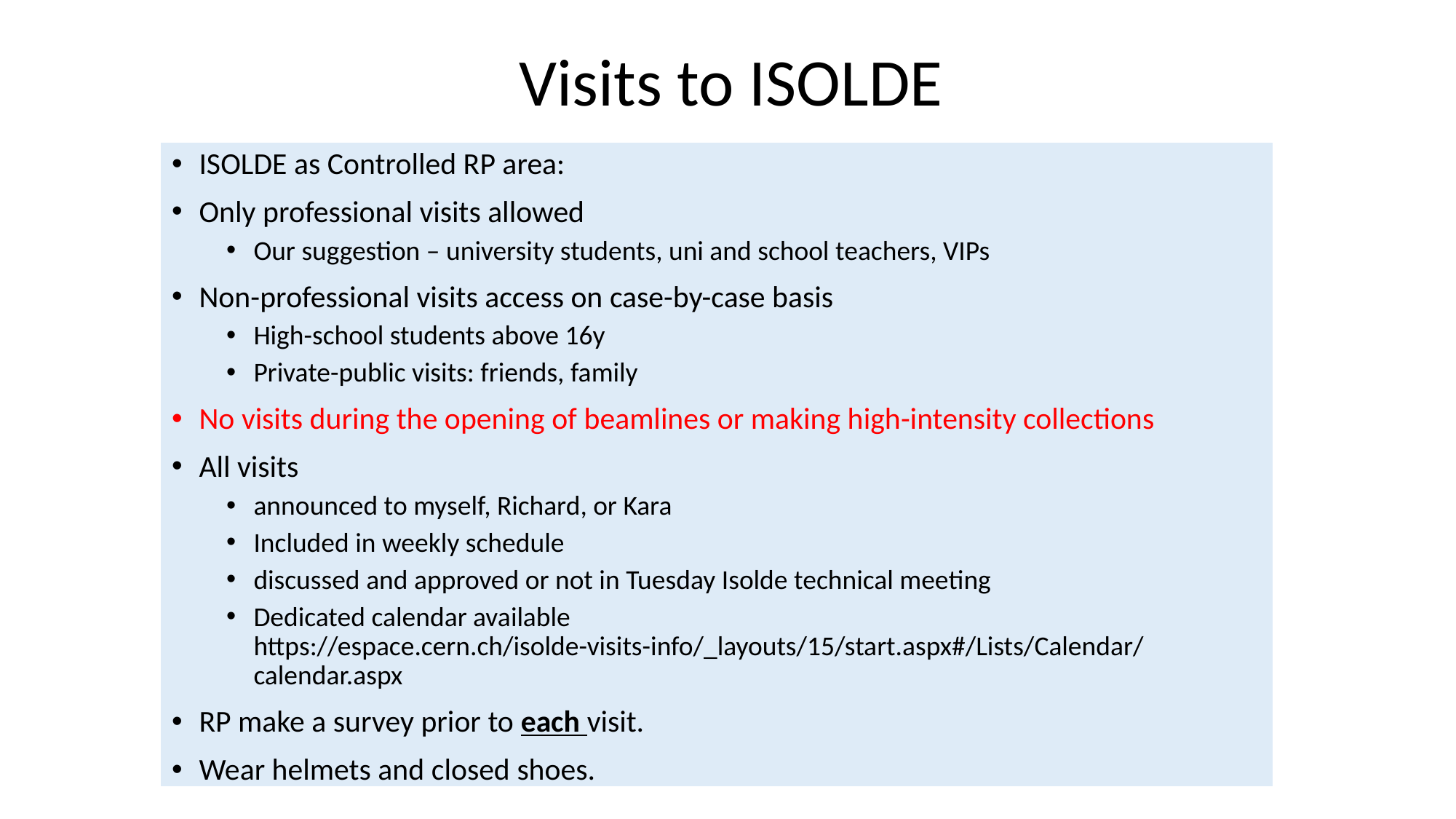

# Visits to ISOLDE
ISOLDE as Controlled RP area:
Only professional visits allowed
Our suggestion – university students, uni and school teachers, VIPs
Non-professional visits access on case-by-case basis
High-school students above 16y
Private-public visits: friends, family
No visits during the opening of beamlines or making high-intensity collections
All visits
announced to myself, Richard, or Kara
Included in weekly schedule
discussed and approved or not in Tuesday Isolde technical meeting
Dedicated calendar available https://espace.cern.ch/isolde-visits-info/_layouts/15/start.aspx#/Lists/Calendar/calendar.aspx
RP make a survey prior to each visit.
Wear helmets and closed shoes.